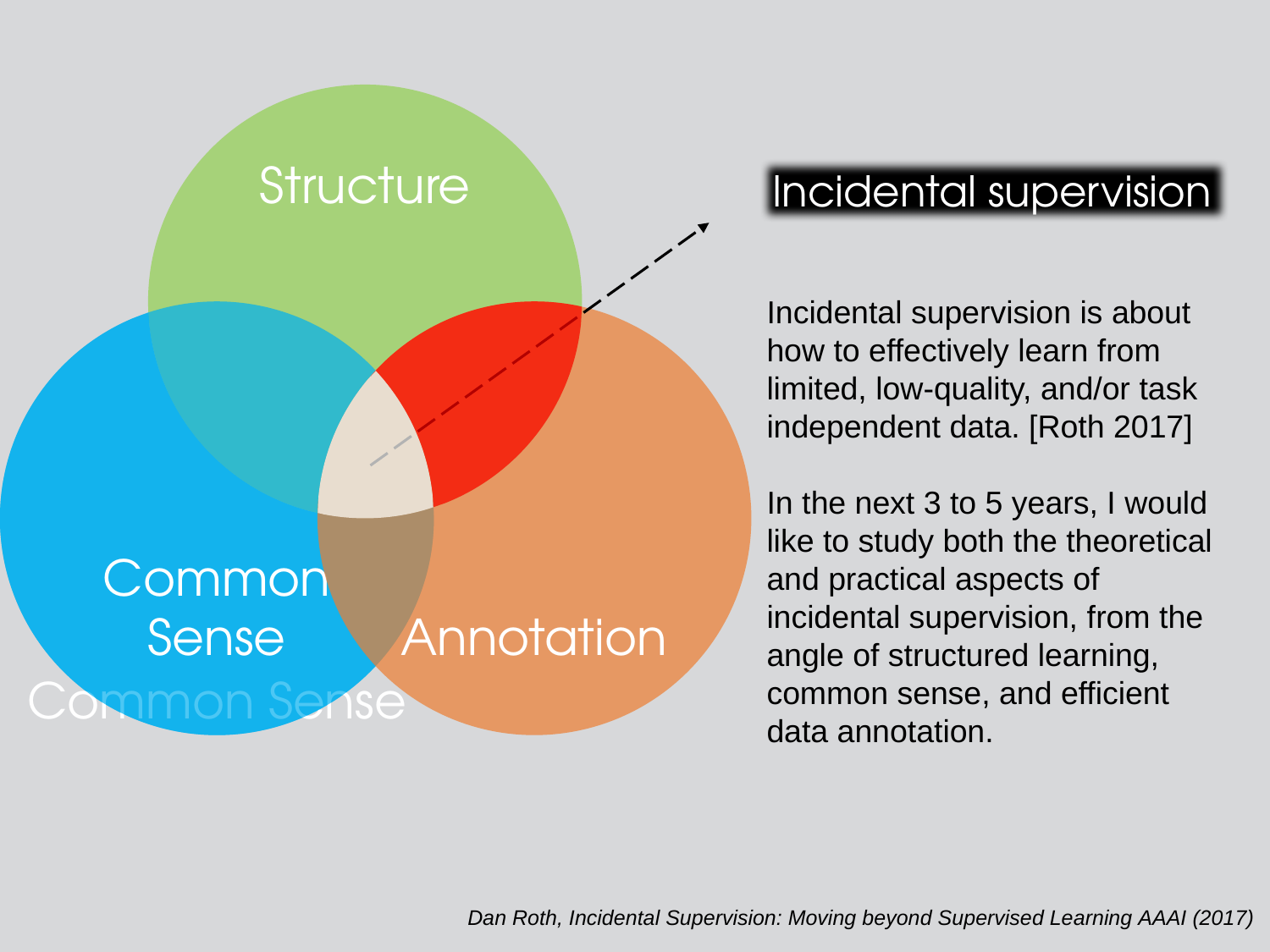

Structure
Incidental supervision
Incidental supervision is about  how to effectively learn from limited, low-quality, and/or task independent data. [Roth 2017]

In the next 3 to 5 years, I would like to study both the theoretical and practical aspects of incidental supervision, from the angle of structured learning, common sense, and efficient data annotation.

Common Sense
Annotation

Common Sense

Dan Roth, Incidental Supervision: Moving beyond Supervised Learning AAAI (2017)